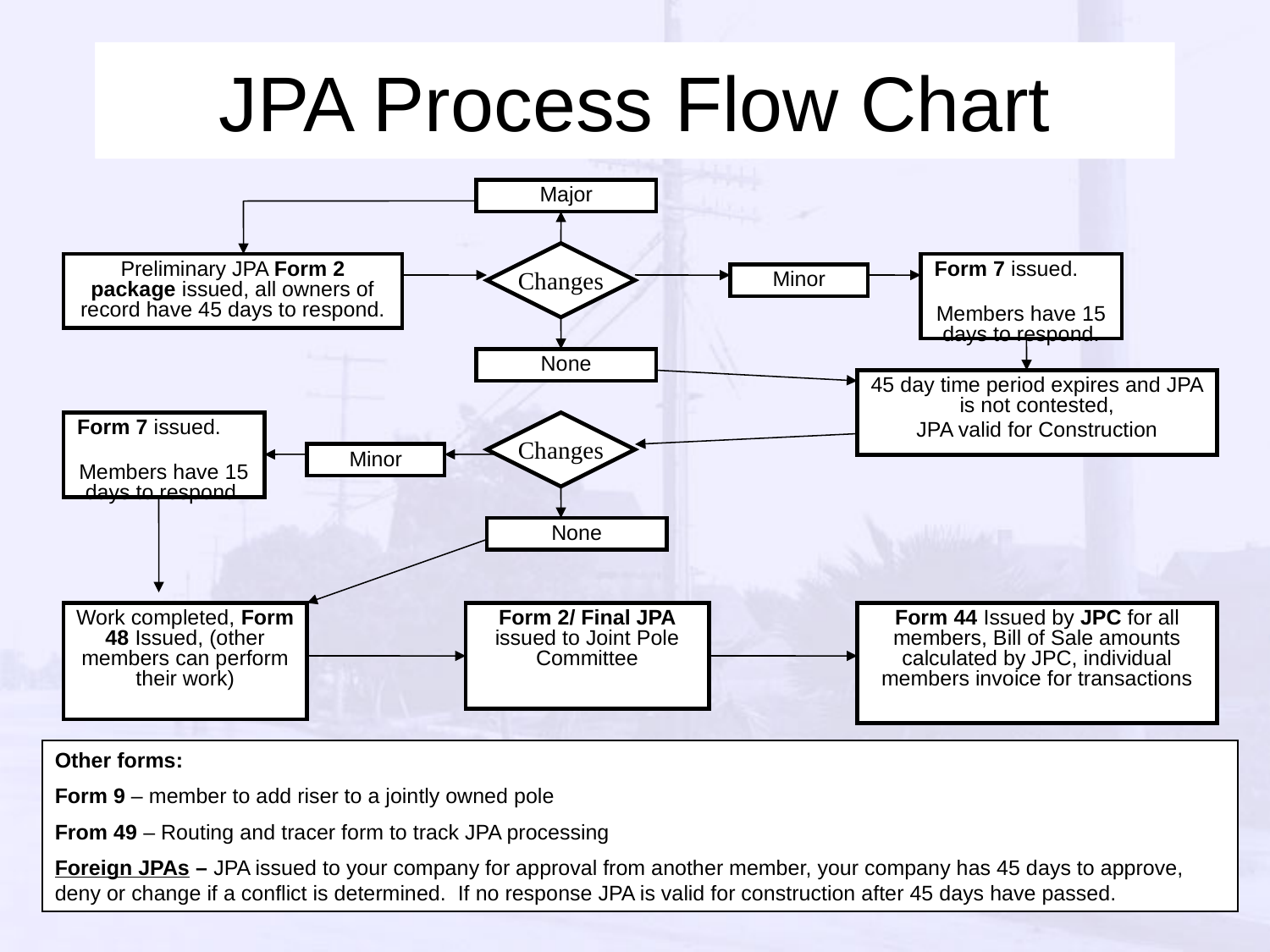

Members
JPA Process Flow Chart
JPA Process Flow Chart
Major

Changes
Preliminary JPA Form 2 package issued, all owners of record have 45 days to respond.
Form 7 issued.
Members have 15 days to respond.
Minor

None

45 day time period expires and JPA is not contested,
JPA valid for Construction

Form 7 issued.
Members have 15 days to respond.
Changes

Minor

None

Work completed, Form 48 Issued, (other members can perform their work)
Form 2/ Final JPA issued to Joint Pole Committee
Form 44 Issued by JPC for all members, Bill of Sale amounts calculated by JPC, individual members invoice for transactions

Other forms:
Form 9 – member to add riser to a jointly owned pole
From 49 – Routing and tracer form to track JPA processing
Foreign JPAs – JPA issued to your company for approval from another member, your company has 45 days to approve, deny or change if a conflict is determined.  If no response JPA is valid for construction after 45 days have passed.